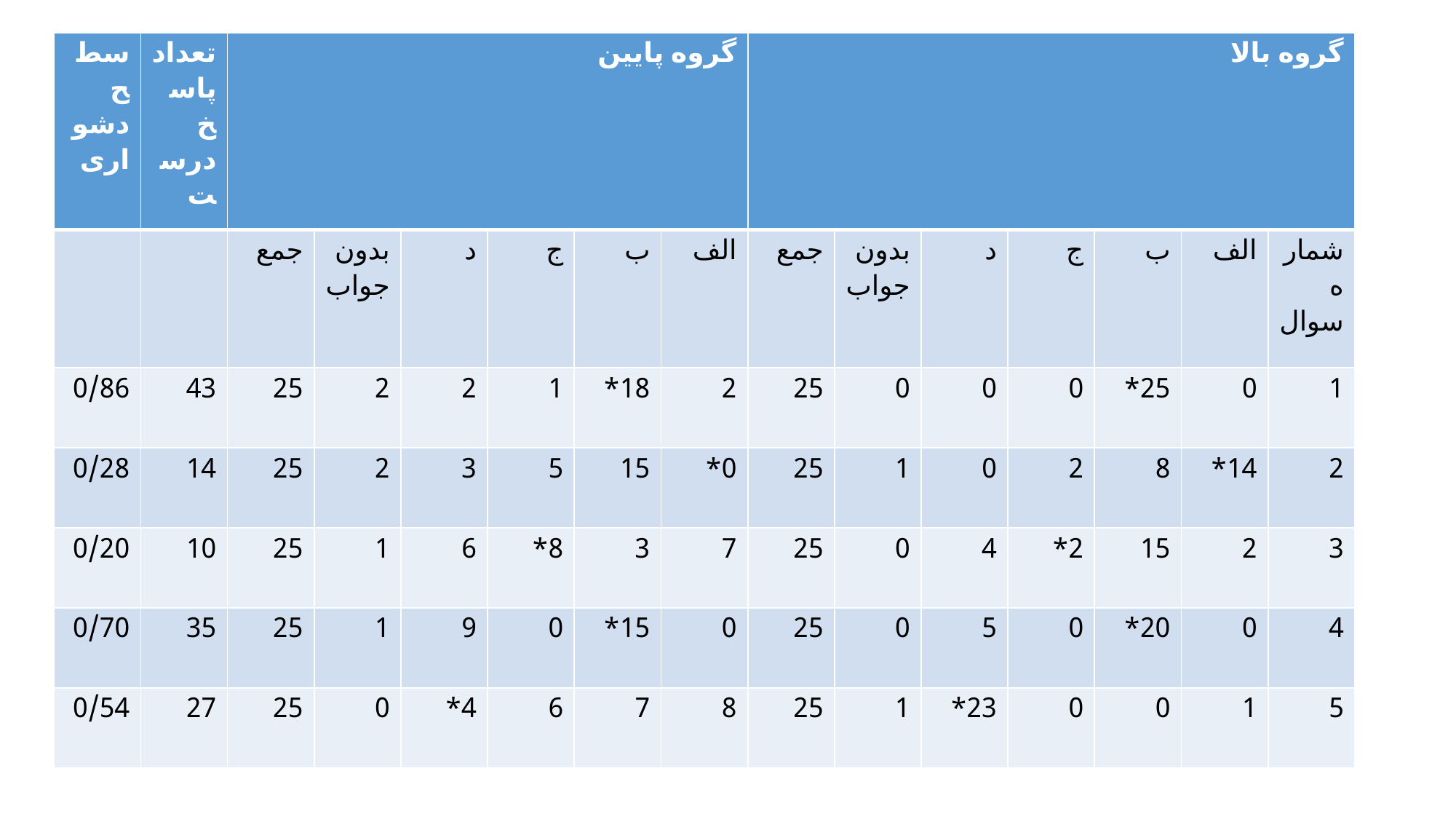

| سطح دشواری | تعداد پاسخ درست | گروه پایین |  |  |  |  |  | گروه بالا |  |  |  |  |  |  |
| --- | --- | --- | --- | --- | --- | --- | --- | --- | --- | --- | --- | --- | --- | --- |
|  |  | جمع | بدون جواب | د | ج | ب | الف | جمع | بدون جواب | د | ج | ب | الف | شماره سوال |
| 0/86 | 43 | 25 | 2 | 2 | 1 | 18\* | 2 | 25 | 0 | 0 | 0 | 25\* | 0 | 1 |
| 0/28 | 14 | 25 | 2 | 3 | 5 | 15 | 0\* | 25 | 1 | 0 | 2 | 8 | 14\* | 2 |
| 0/20 | 10 | 25 | 1 | 6 | 8\* | 3 | 7 | 25 | 0 | 4 | 2\* | 15 | 2 | 3 |
| 0/70 | 35 | 25 | 1 | 9 | 0 | 15\* | 0 | 25 | 0 | 5 | 0 | 20\* | 0 | 4 |
| 0/54 | 27 | 25 | 0 | 4\* | 6 | 7 | 8 | 25 | 1 | 23\* | 0 | 0 | 1 | 5 |